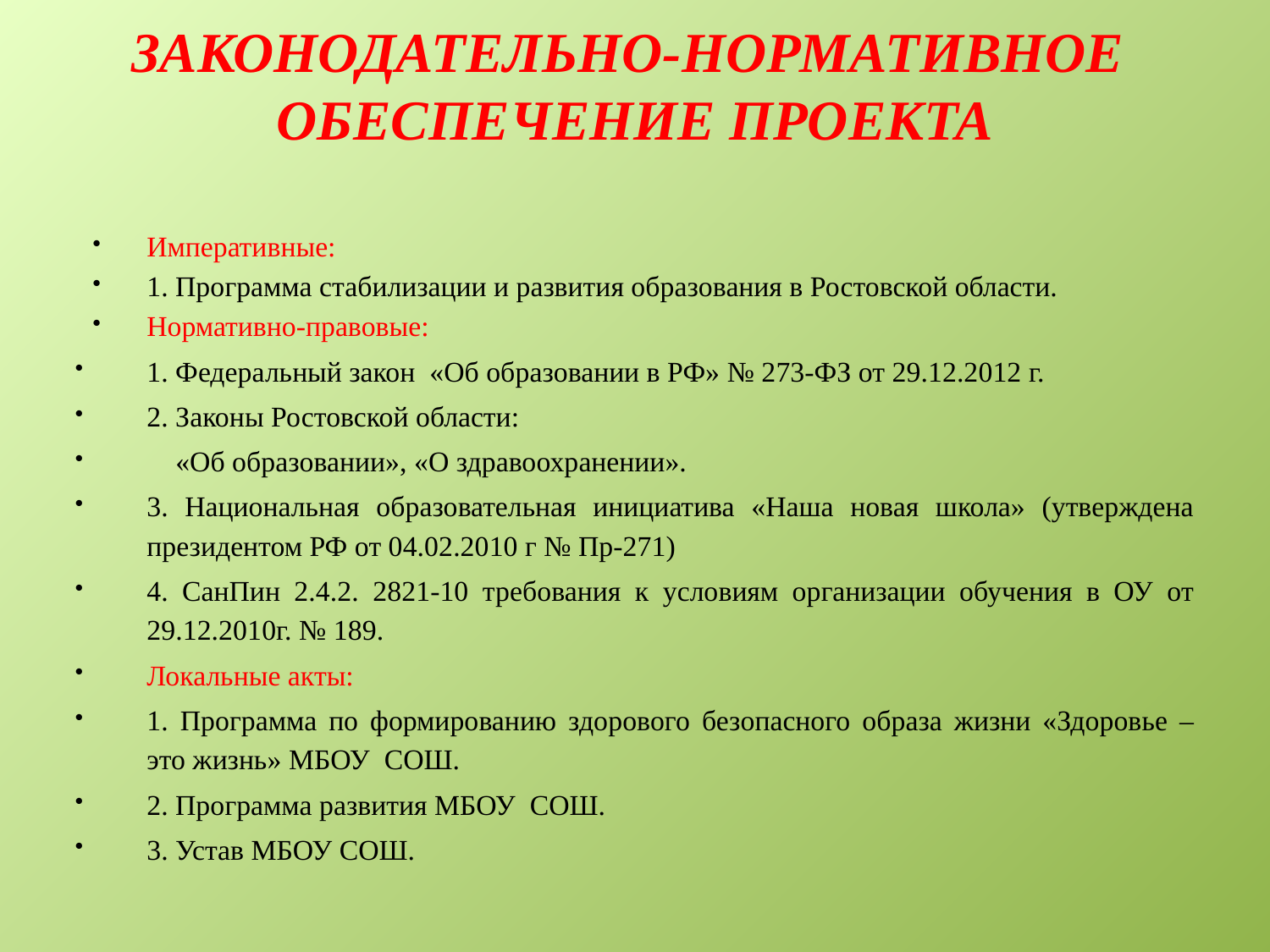

# Законодательно-нормативное обеспечение проекта
Императивные:
1. Программа стабилизации и развития образования в Ростовской области.
Нормативно-правовые:
1. Федеральный закон  «Об образовании в РФ» № 273-ФЗ от 29.12.2012 г.
2. Законы Ростовской области:
    «Об образовании», «О здравоохранении».
3. Национальная образовательная инициатива «Наша новая школа» (утверждена президентом РФ от 04.02.2010 г № Пр-271)
4. СанПин 2.4.2. 2821-10 требования к условиям организации обучения в ОУ от 29.12.2010г. № 189.
Локальные акты:
1. Программа по формированию здорового безопасного образа жизни «Здоровье – это жизнь» МБОУ  СОШ.
2. Программа развития МБОУ  СОШ.
3. Устав МБОУ СОШ.